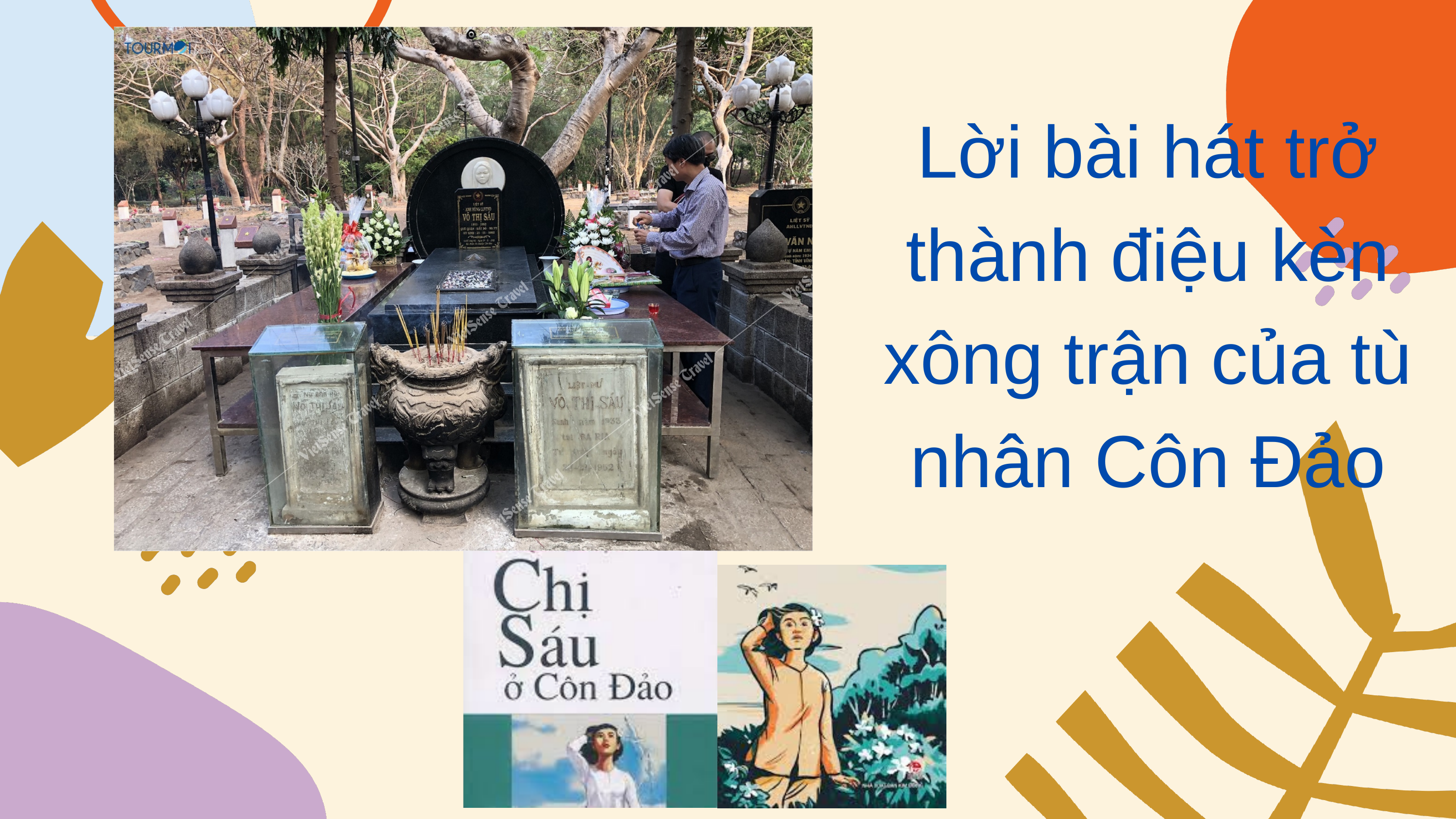

Lời bài hát trở thành điệu kèn xông trận của tù nhân Côn Đảo